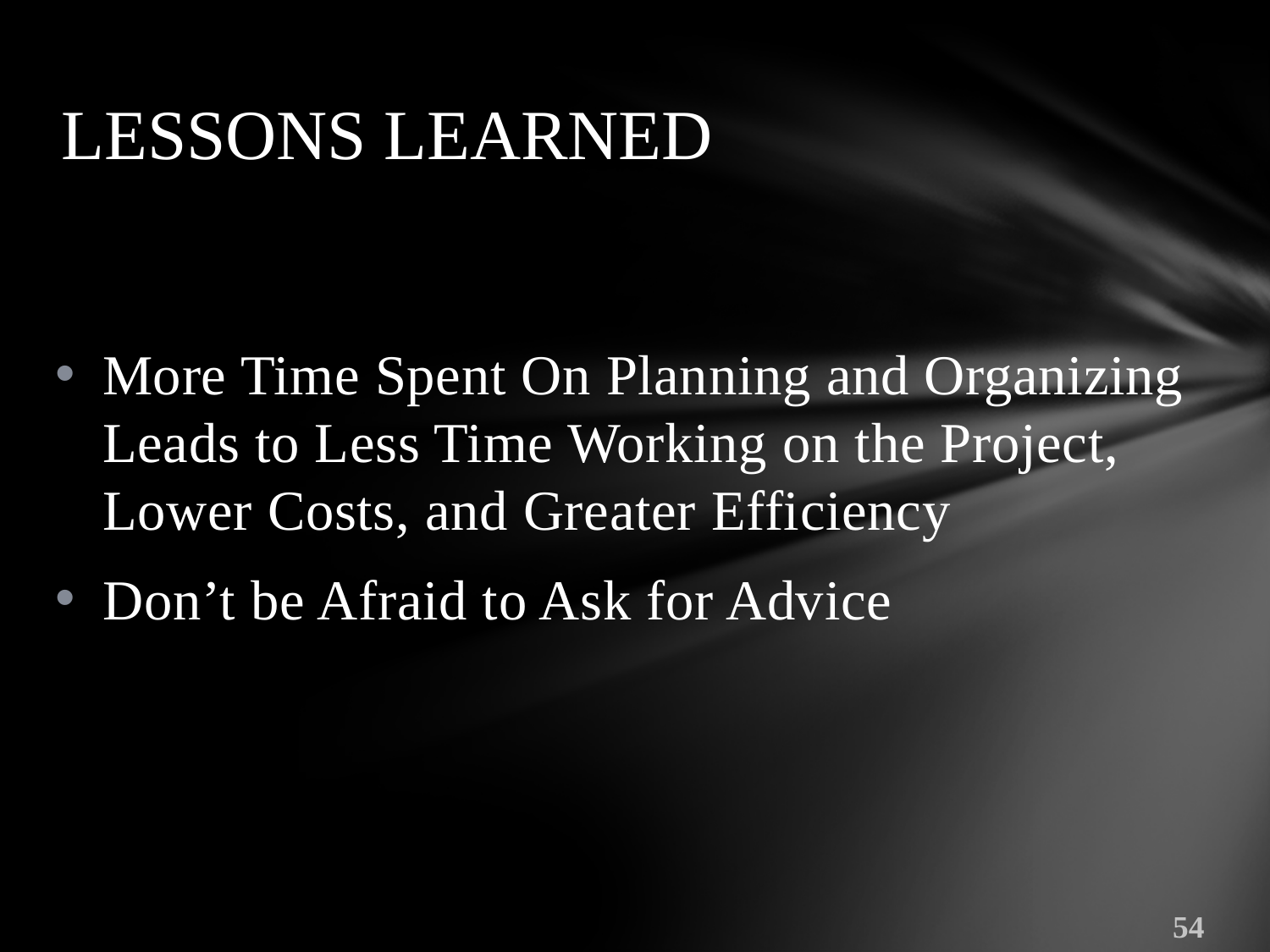

# LESSONS LEARNED

More Time Spent On Planning and Organizing Leads to Less Time Working on the Project,  Lower Costs, and Greater Efficiency
Don’t be Afraid to Ask for Advice

54